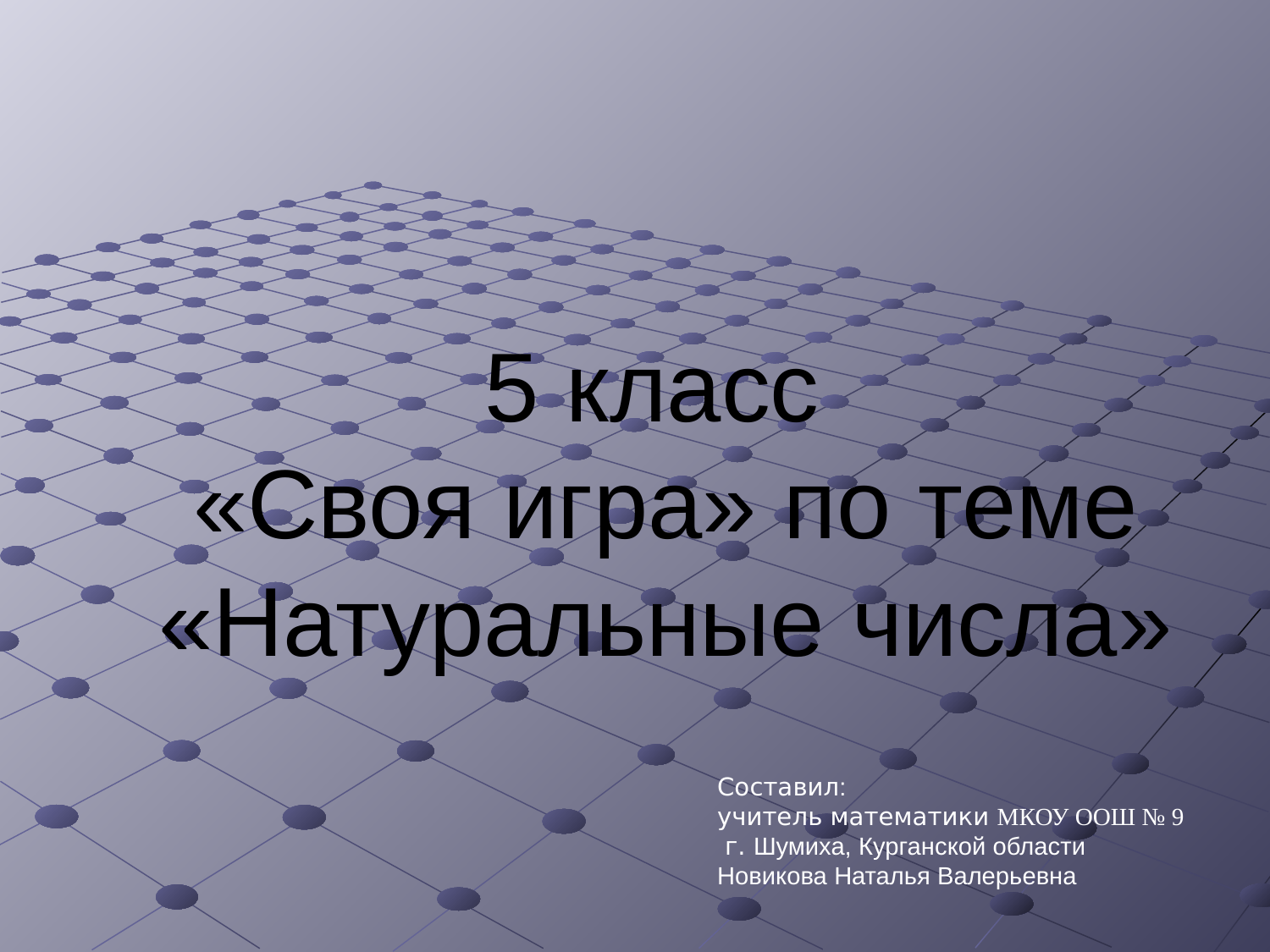

5 класс
«Своя игра» по теме «Натуральные числа»
Составил:
учитель математики МКОУ ООШ № 9
 г. Шумиха, Курганской области
Новикова Наталья Валерьевна